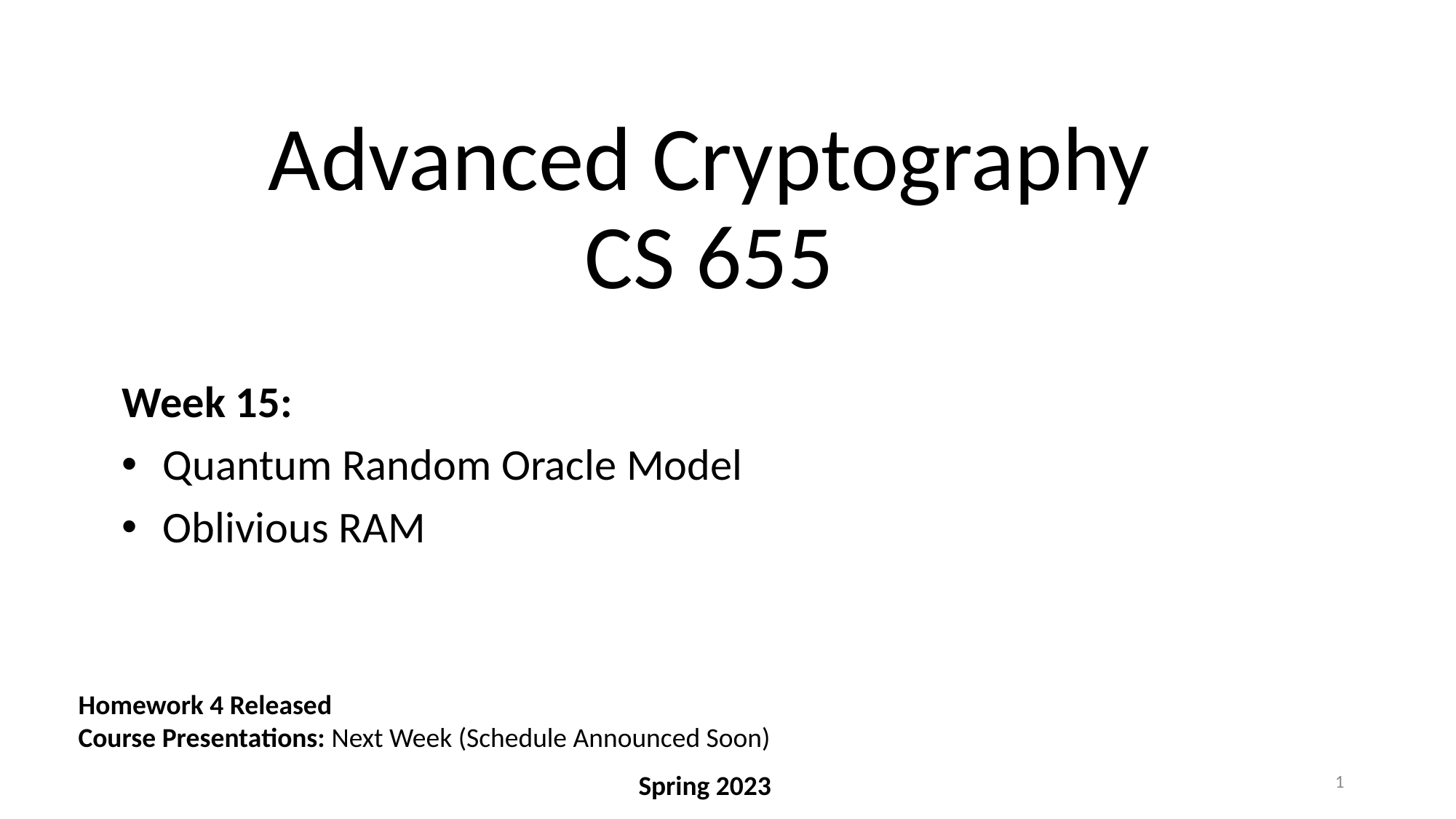

# Advanced Cryptography CS 655
Week 15:
Quantum Random Oracle Model
Oblivious RAM

Homework 4 Released
Course Presentations: Next Week (Schedule Announced Soon)
1
Spring 2023